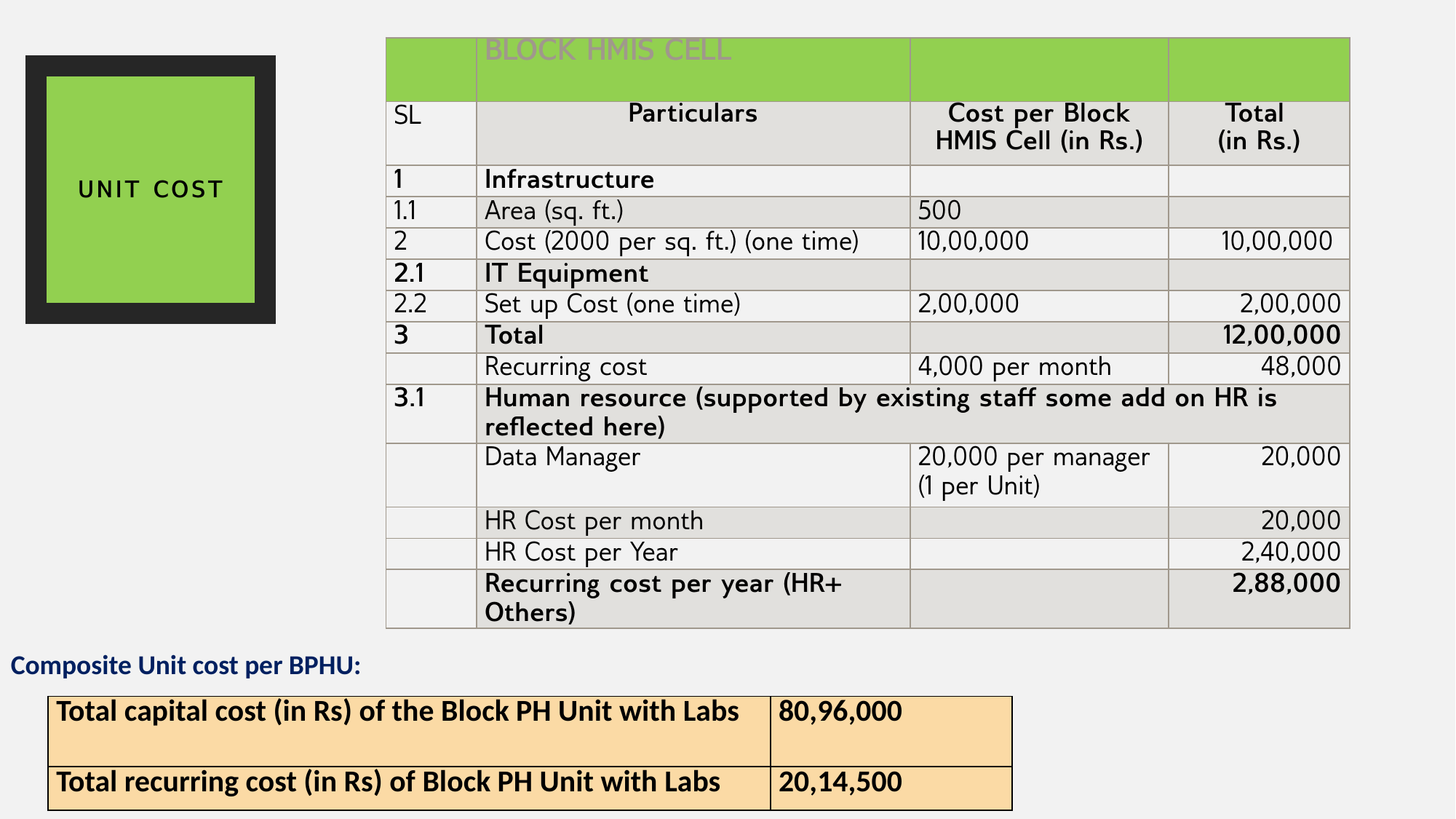

|  | BLOCK HMIS CELL |  |  |
| --- | --- | --- | --- |
| SL | Particulars | Cost per Block HMIS Cell (in Rs.) | Total (in Rs.) |
| 1 | Infrastructure |  |  |
| 1.1 | Area (sq. ft.) | 500 |  |
| 2 | Cost (2000 per sq. ft.) (one time) | 10,00,000 | 10,00,000 |
| 2.1 | IT Equipment |  |  |
| 2.2 | Set up Cost (one time) | 2,00,000 | 2,00,000 |
| 3 | Total |  | 12,00,000 |
|  | Recurring cost | 4,000 per month | 48,000 |
| 3.1 | Human resource (supported by existing staff some add on HR is reflected here) |  |  |
|  | Data Manager | 20,000 per manager (1 per Unit) | 20,000 |
|  | HR Cost per month |  | 20,000 |
|  | HR Cost per Year |  | 2,40,000 |
|  | Recurring cost per year (HR+ Others) |  | 2,88,000 |
# Unit Cost
Composite Unit cost per BPHU:
| Total capital cost (in Rs) of the Block PH Unit with Labs | 80,96,000 |
| --- | --- |
| Total recurring cost (in Rs) of Block PH Unit with Labs | 20,14,500 |